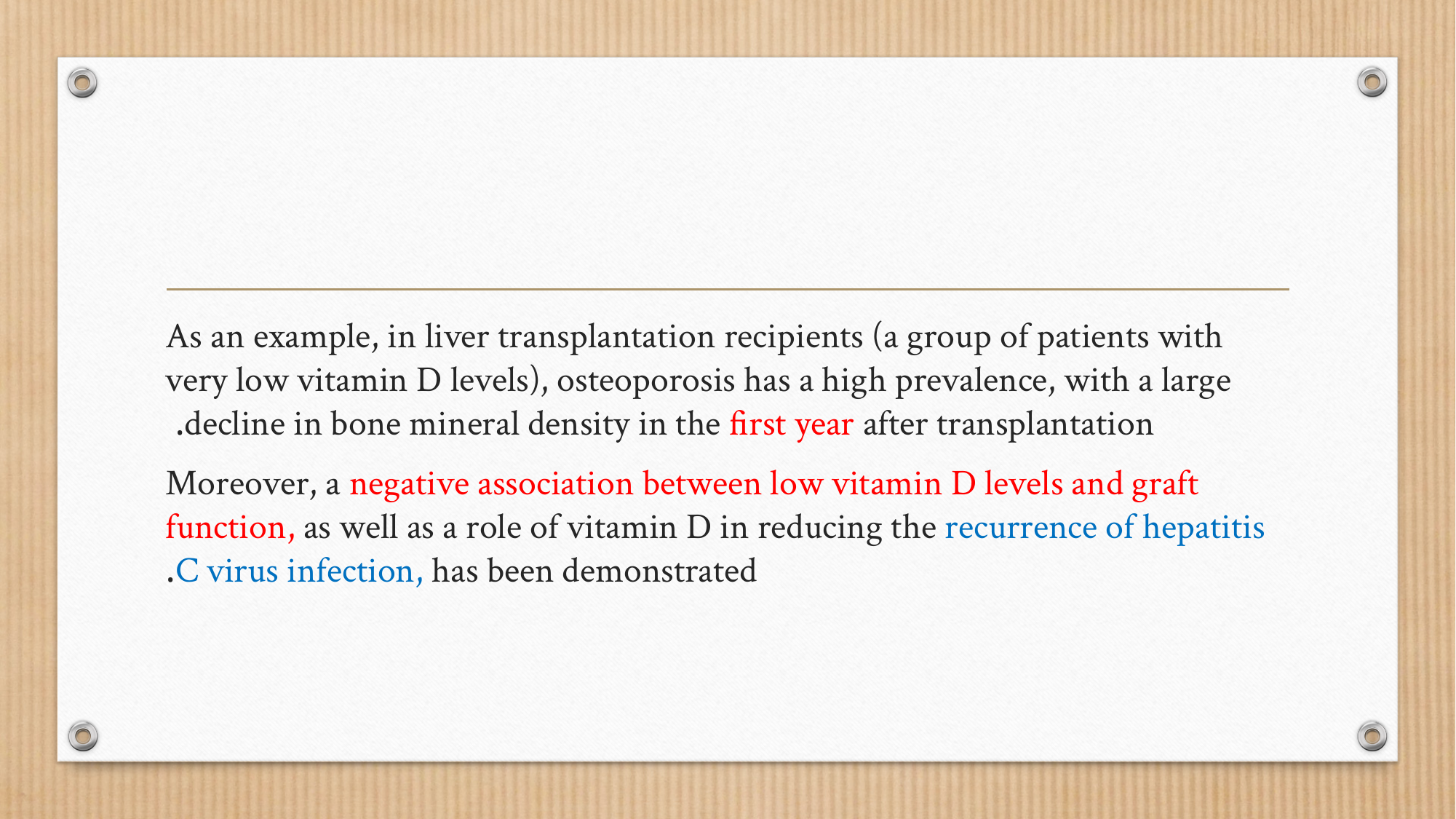

#
 As an example, in liver transplantation recipients (a group of patients with very low vitamin D levels), osteoporosis has a high prevalence, with a large decline in bone mineral density in the ﬁrst year after transplantation.
Moreover, a negative association between low vitamin D levels and graft function, as well as a role of vitamin D in reducing the recurrence of hepatitis C virus infection, has been demonstrated.